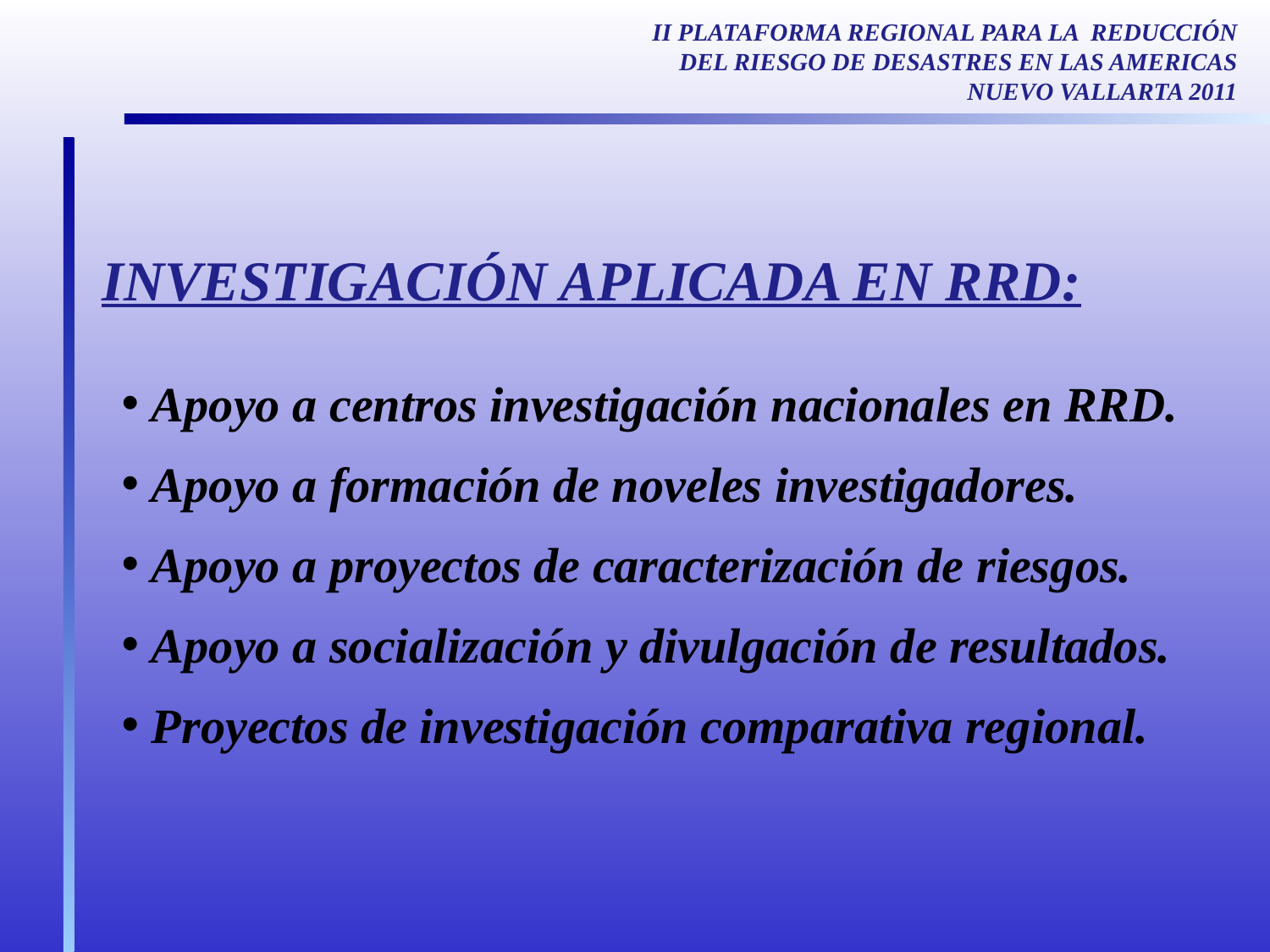

II PLATAFORMA REGIONAL PARA LA  REDUCCIÓN DEL RIESGO DE DESASTRES EN LAS AMERICAS
NUEVO VALLARTA 2011
INVESTIGACIÓN APLICADA EN RRD:
Apoyo a centros investigación nacionales en RRD.
Apoyo a formación de noveles investigadores.
Apoyo a proyectos de caracterización de riesgos.
Apoyo a socialización y divulgación de resultados.
Proyectos de investigación comparativa regional.